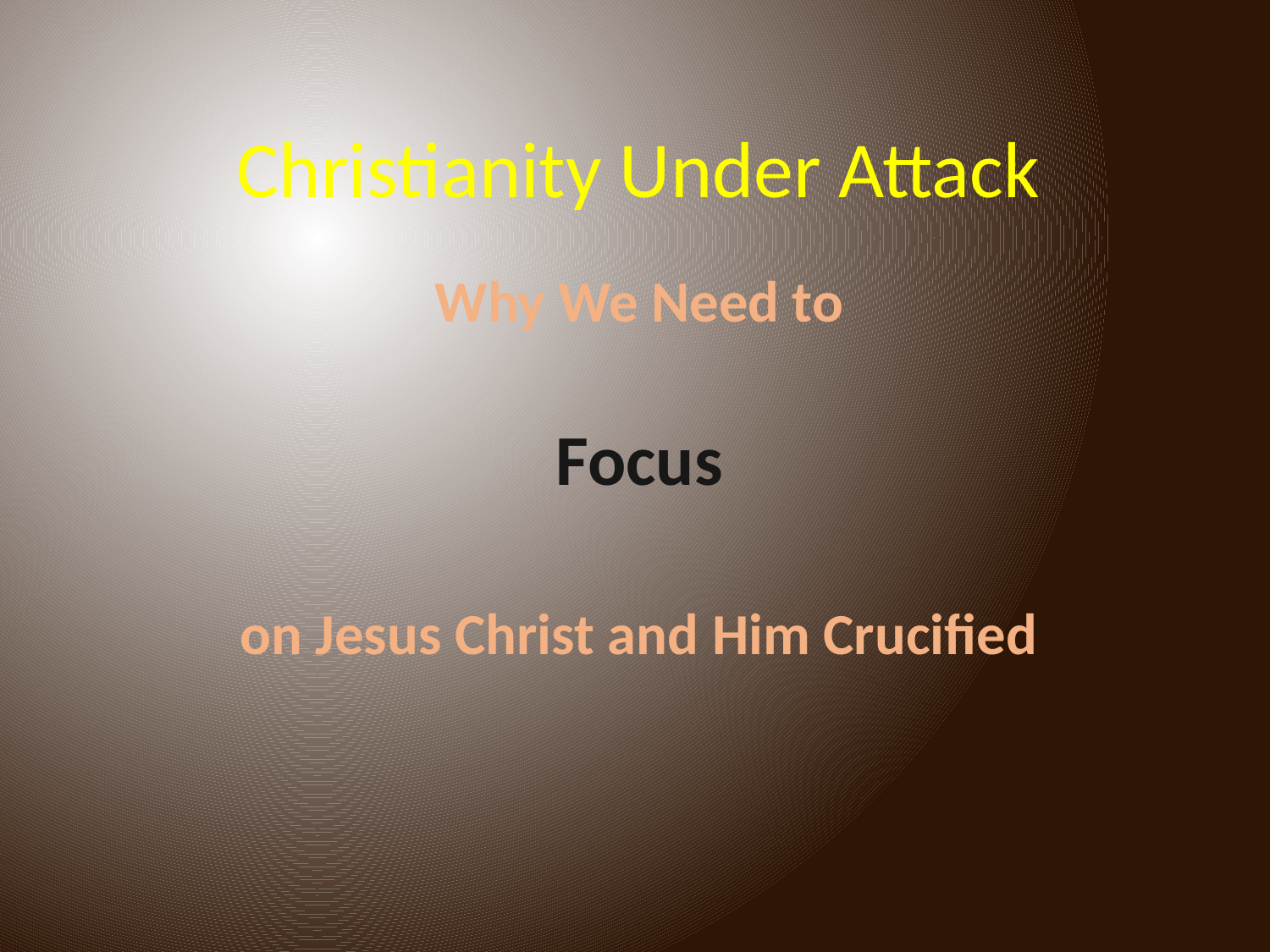

# Christianity Under Attack
Why We Need to

Focus

on Jesus Christ and Him Crucified